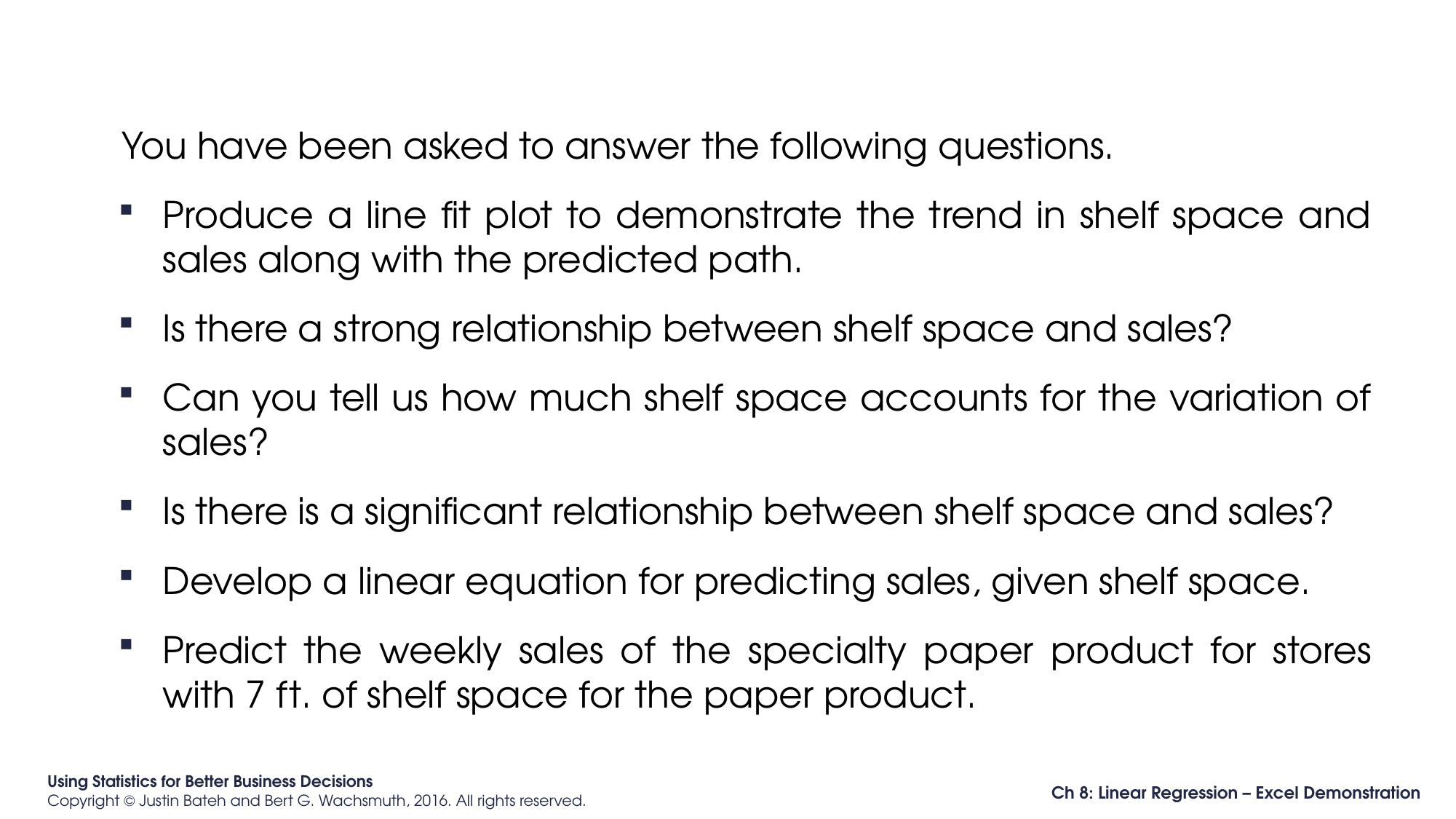

You have been asked to answer the following questions.
Produce a line fit plot to demonstrate the trend in shelf space and sales along with the predicted path.
Is there a strong relationship between shelf space and sales?
Can you tell us how much shelf space accounts for the variation of sales?
Is there is a significant relationship between shelf space and sales?
Develop a linear equation for predicting sales, given shelf space.
Predict the weekly sales of the specialty paper product for stores with 7 ft. of shelf space for the paper product.

Ch 8: Linear Regression – Excel Demonstration